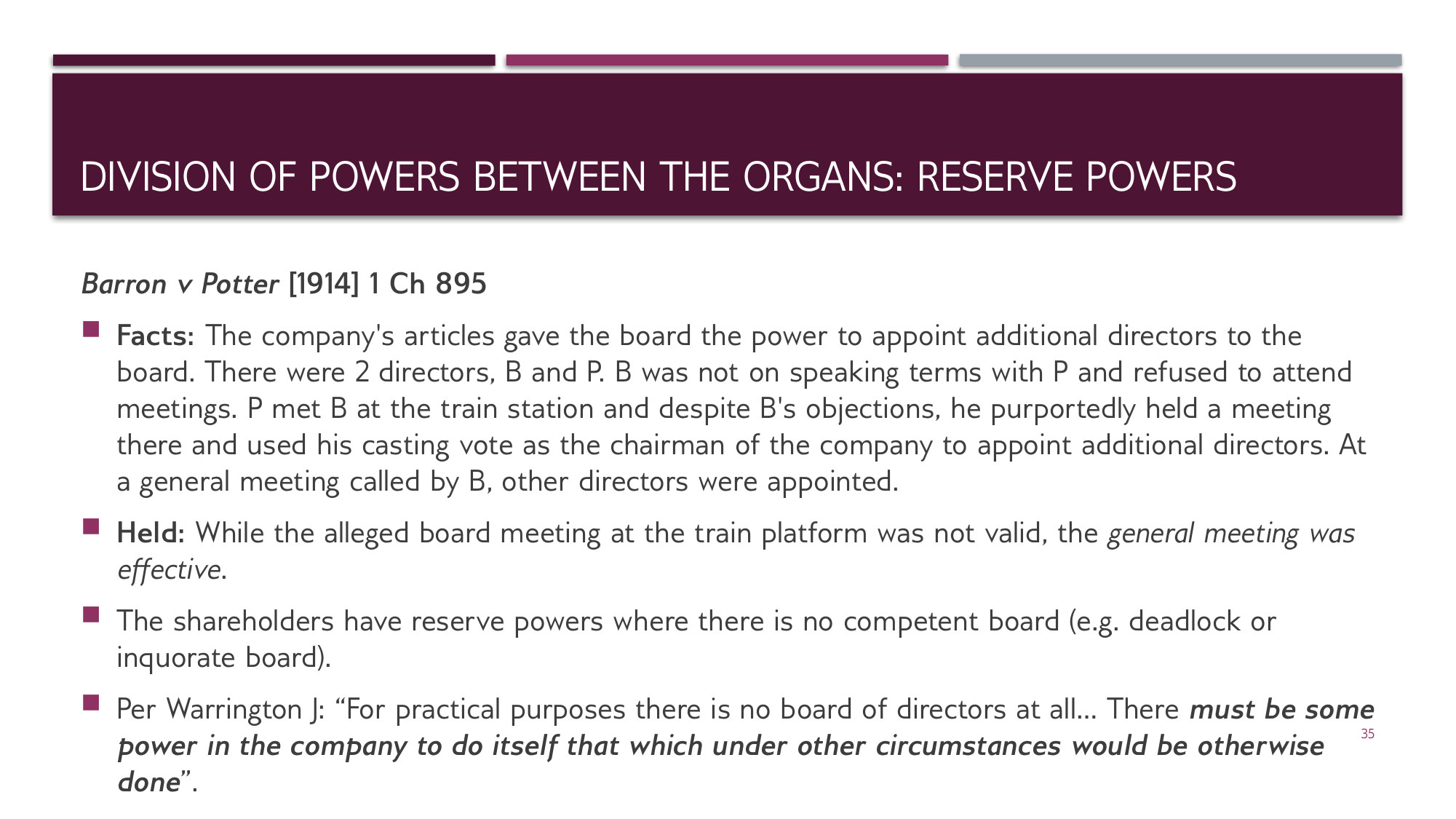

# Division of powers between the organs: RESERVE POWERS
Barron v Potter [1914] 1 Ch 895
Facts: The company's articles gave the board the power to appoint additional directors to the board. There were 2 directors, B and P. B was not on speaking terms with P and refused to attend meetings. P met B at the train station and despite B's objections, he purportedly held a meeting there and used his casting vote as the chairman of the company to appoint additional directors. At a general meeting called by B, other directors were appointed.
Held: While the alleged board meeting at the train platform was not valid, the general meeting was effective.
The shareholders have reserve powers where there is no competent board (e.g. deadlock or inquorate board).
Per Warrington J: “For practical purposes there is no board of directors at all… There must be some power in the company to do itself that which under other circumstances would be otherwise done”.
35